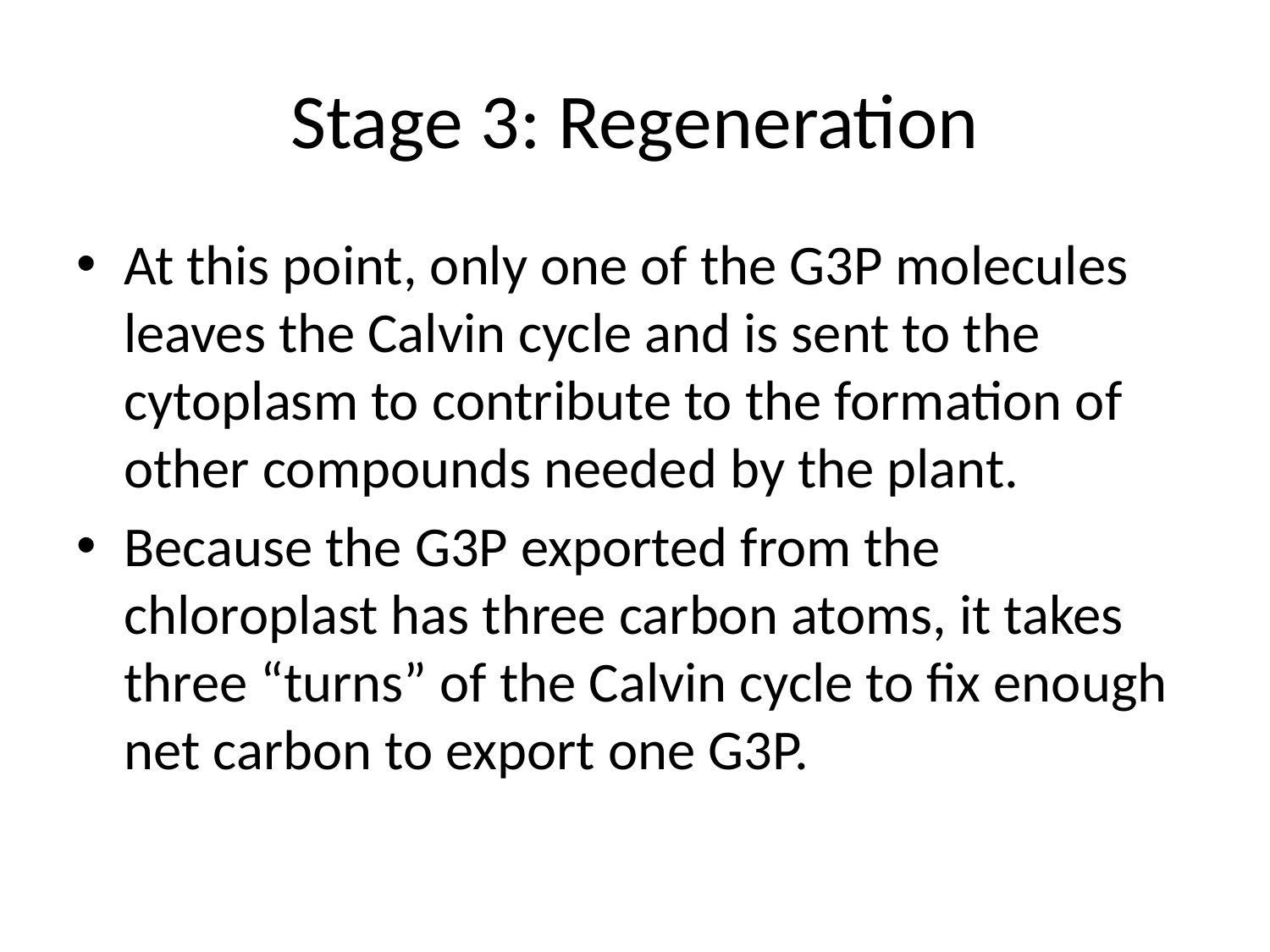

# Stage 3: Regeneration
At this point, only one of the G3P molecules leaves the Calvin cycle and is sent to the cytoplasm to contribute to the formation of other compounds needed by the plant.
Because the G3P exported from the chloroplast has three carbon atoms, it takes three “turns” of the Calvin cycle to fix enough net carbon to export one G3P.